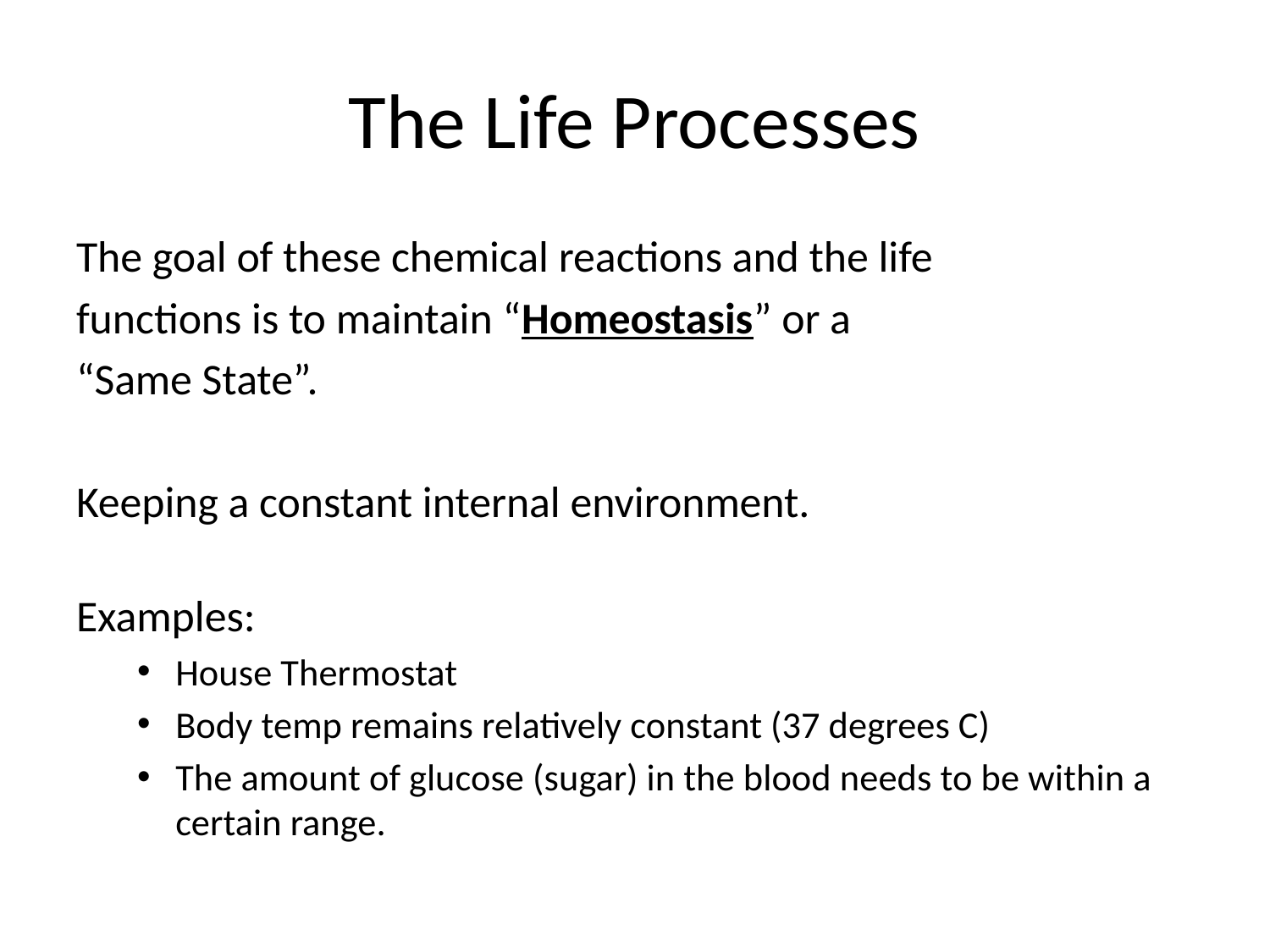

# The Life Processes
The goal of these chemical reactions and the life
functions is to maintain “Homeostasis” or a
“Same State”.

Keeping a constant internal environment.
Examples:
House Thermostat
Body temp remains relatively constant (37 degrees C)
The amount of glucose (sugar) in the blood needs to be within a certain range.